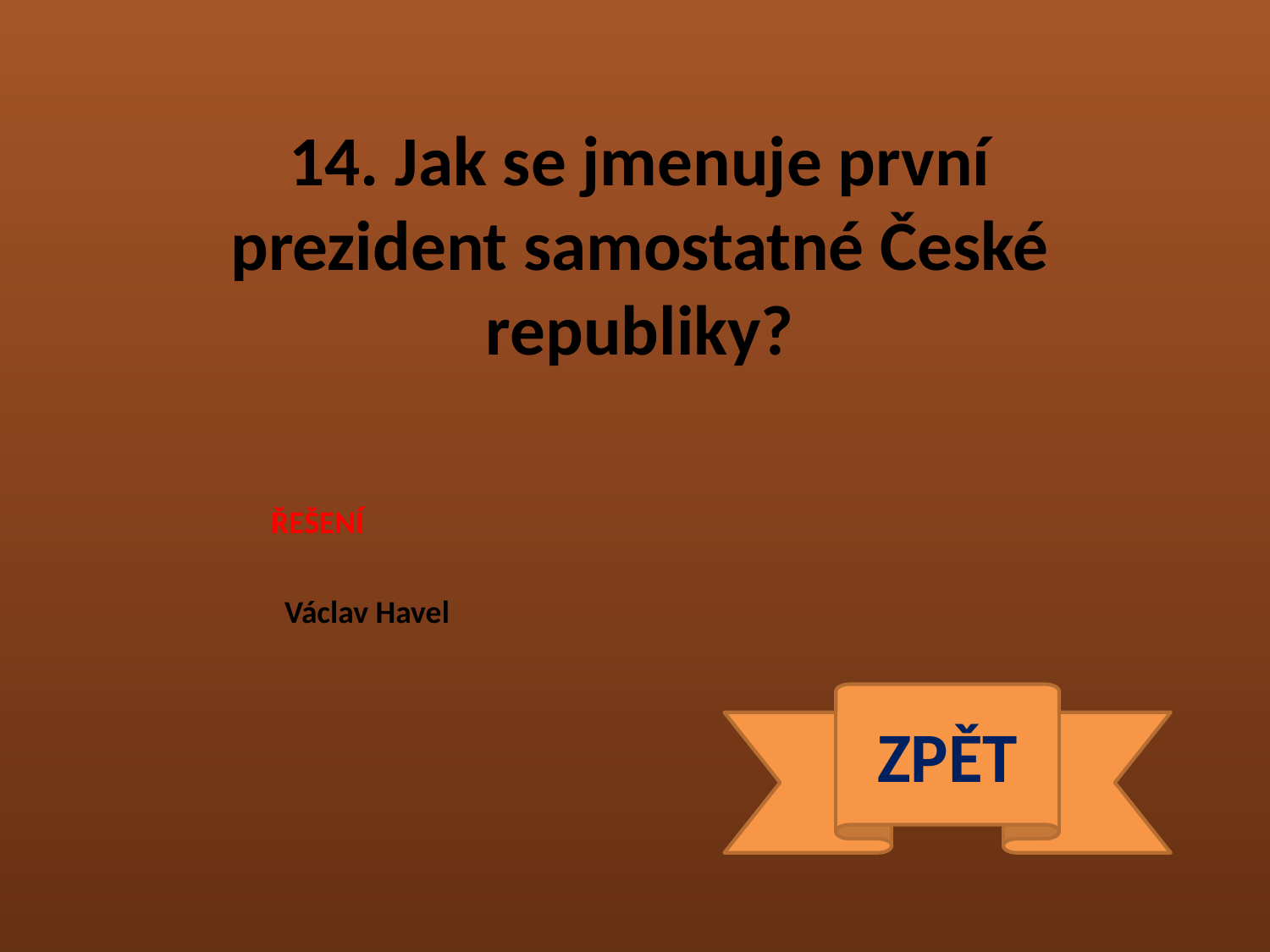

14. Jak se jmenuje první prezident samostatné České republiky?
ŘEŠENÍ
Václav Havel
ZPĚT